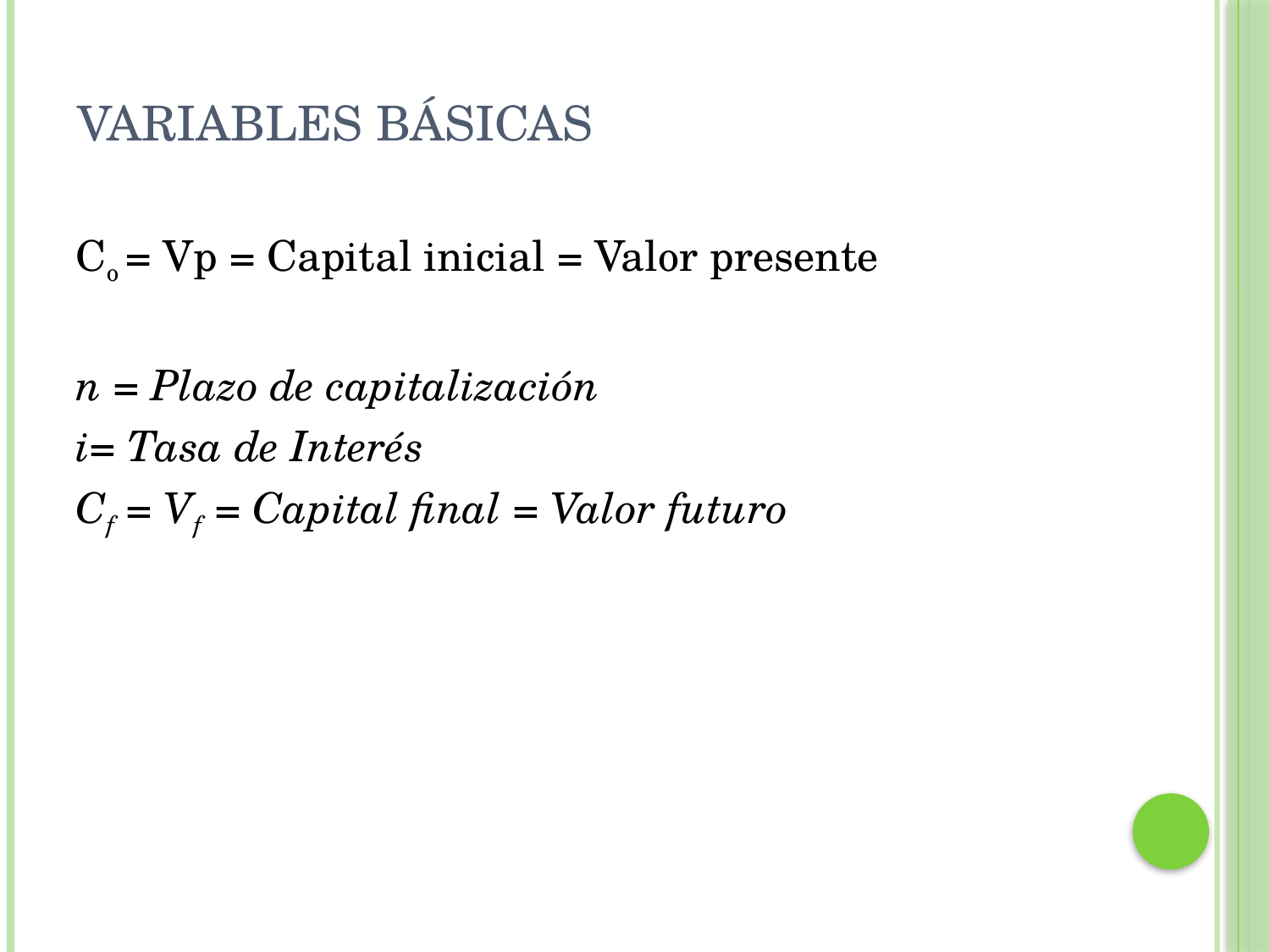

# Variables básicas
Co = Vp = Capital inicial = Valor presente

n = Plazo de capitalización
i= Tasa de Interés
Cf = Vf  = Capital final = Valor futuro